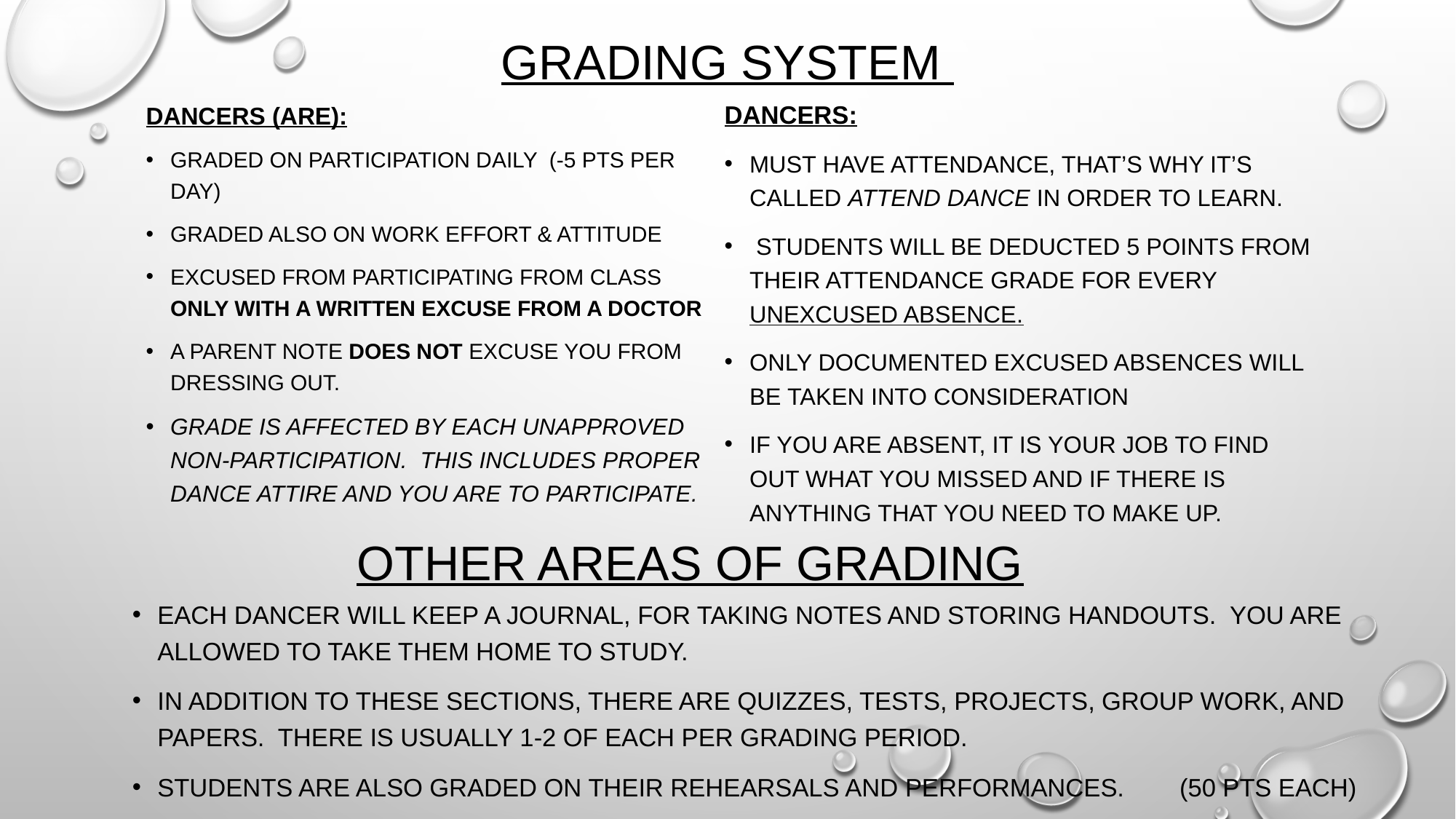

# Grading System
Dancers:
must have Attendance, that’s why it’s called attend dance in order to learn.
 Students will be deducted 5 points from their attendance grade for every UNEXCUSED ABSENCE.
Only documented excused absences will be taken into consideration
If you are absent, it is your job to find out what you missed and if there is anything that you need to make up.
Dancers (are):
graded on Participation Daily  (-5 Pts per day)
Graded also on work effort & attitude
excused from participating from class ONLY with a written excuse from a doctor
A parent note does not excuse you from dressing out.
grade is affected by each unapproved non-participation.  This includes Proper Dance Attire and you are to Participate.

Other areas of grading
Each dancer will keep a journal, for taking notes and storing handouts.  You are allowed to take them home to study.
In addition to these sections, there are quizzes, tests, projects, group work, and papers.  There is usually 1-2 of each per grading period.
Students are also graded on their rehearsals and performances.        (50 pts each)